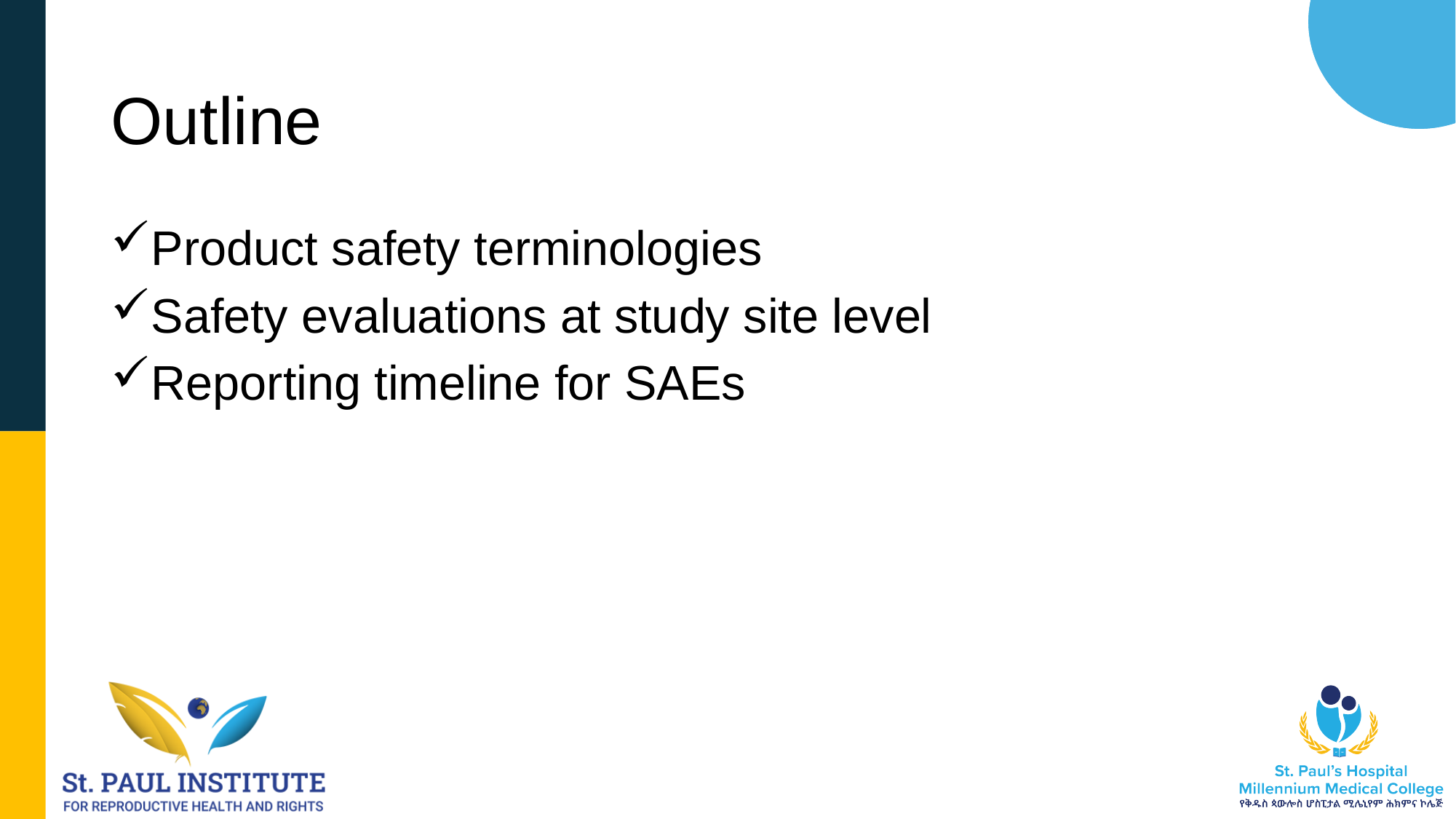

# Outline
Product safety terminologies
Safety evaluations at study site level
Reporting timeline for SAEs